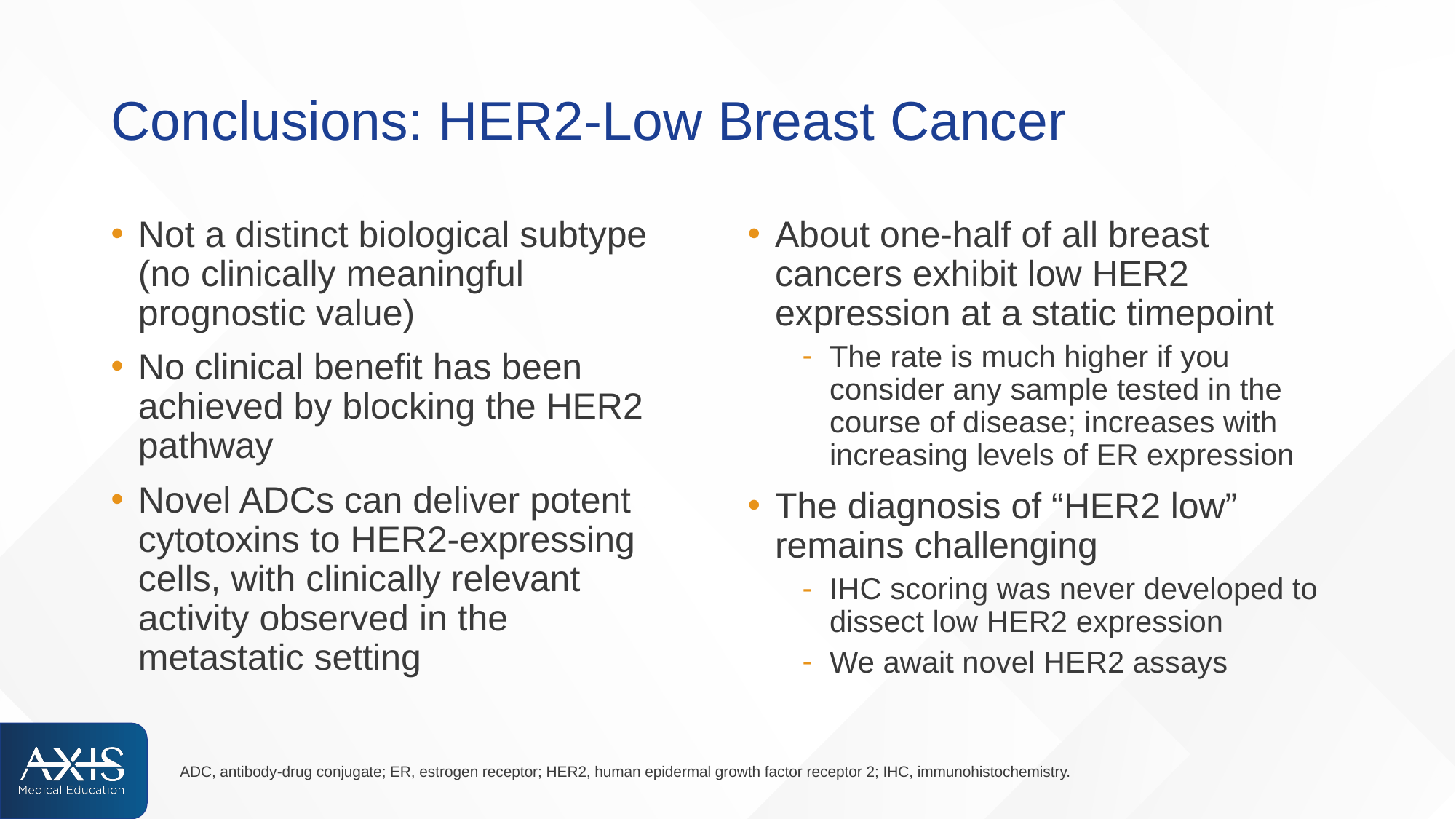

# Conclusions: HER2-Low Breast Cancer
Not a distinct biological subtype (no clinically meaningful prognostic value)
No clinical benefit has been achieved by blocking the HER2 pathway
Novel ADCs can deliver potent cytotoxins to HER2-expressing cells, with clinically relevant activity observed in the metastatic setting
About one-half of all breast cancers exhibit low HER2 expression at a static timepoint
The rate is much higher if you consider any sample tested in the course of disease; increases with increasing levels of ER expression
The diagnosis of “HER2 low” remains challenging
IHC scoring was never developed to dissect low HER2 expression
We await novel HER2 assays
ADC, antibody-drug conjugate; ER, estrogen receptor; HER2, human epidermal growth factor receptor 2; IHC, immunohistochemistry.